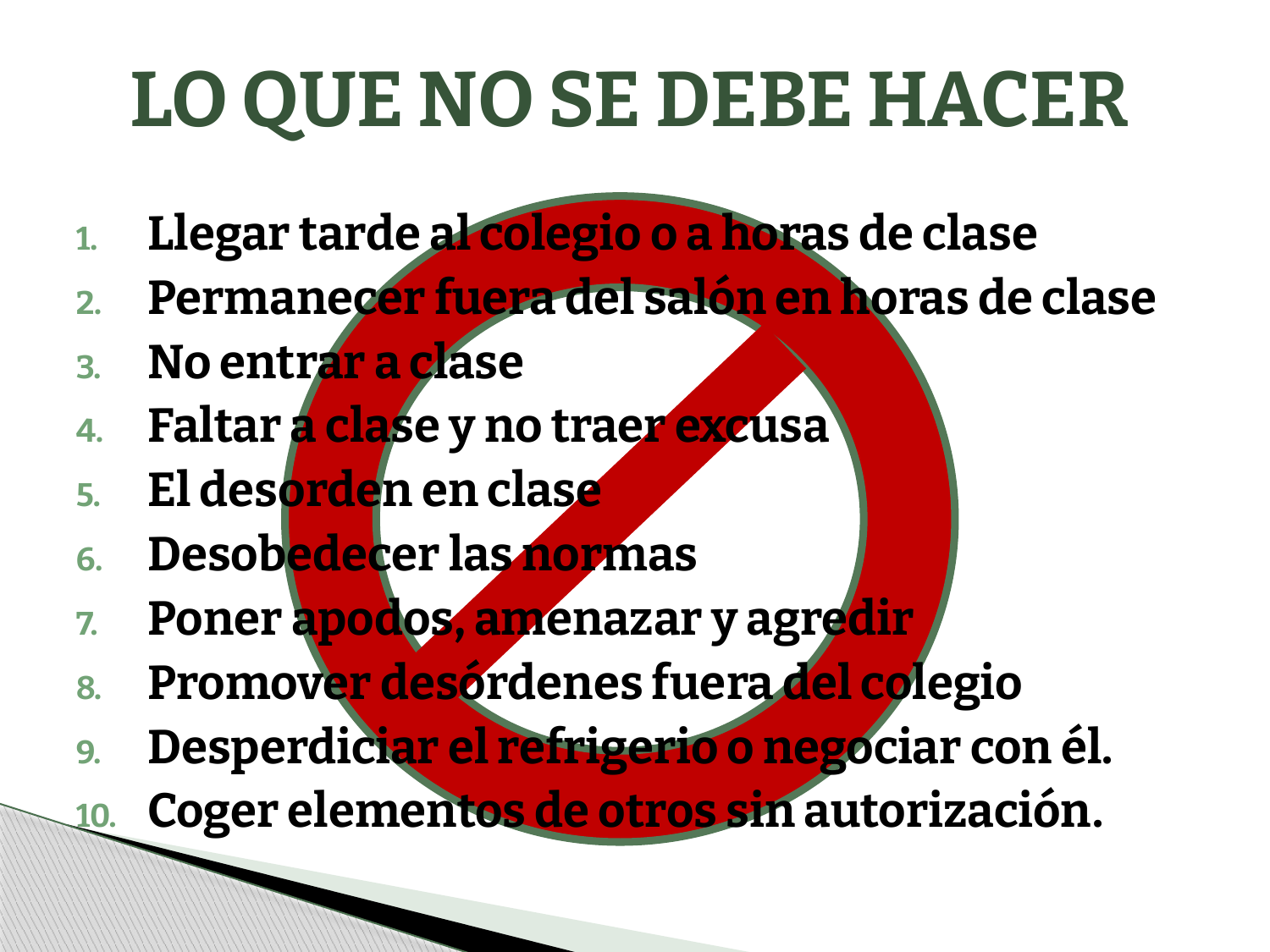

# LO QUE NO SE DEBE HACER
Llegar tarde al colegio o a horas de clase
Permanecer fuera del salón en horas de clase
No entrar a clase
Faltar a clase y no traer excusa
El desorden en clase
Desobedecer las normas
Poner apodos, amenazar y agredir
Promover desórdenes fuera del colegio
Desperdiciar el refrigerio o negociar con él.
Coger elementos de otros sin autorización.